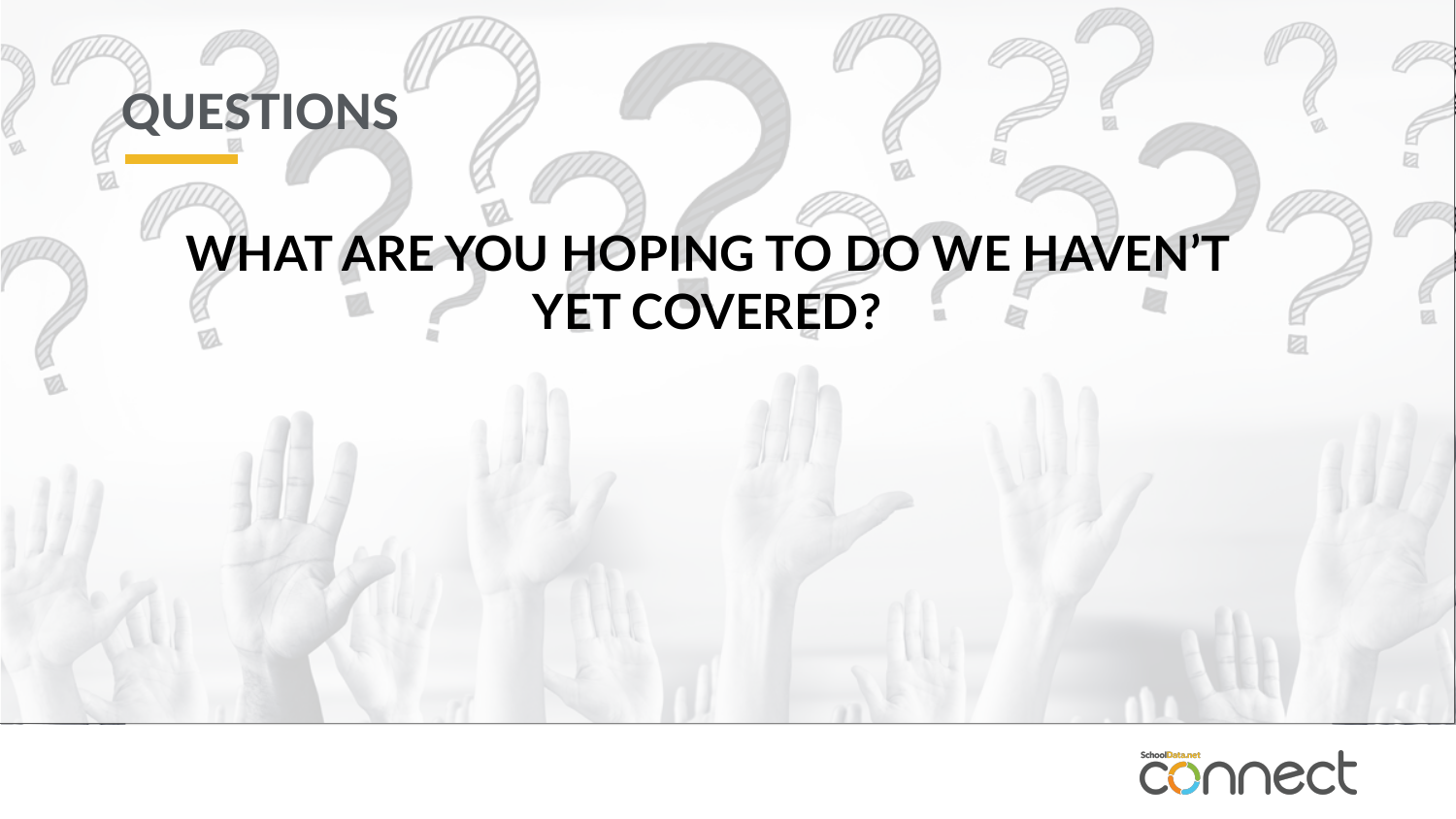

# QUESTIONS
WHAT ARE YOU HOPING TO DO WE HAVEN’T YET COVERED?